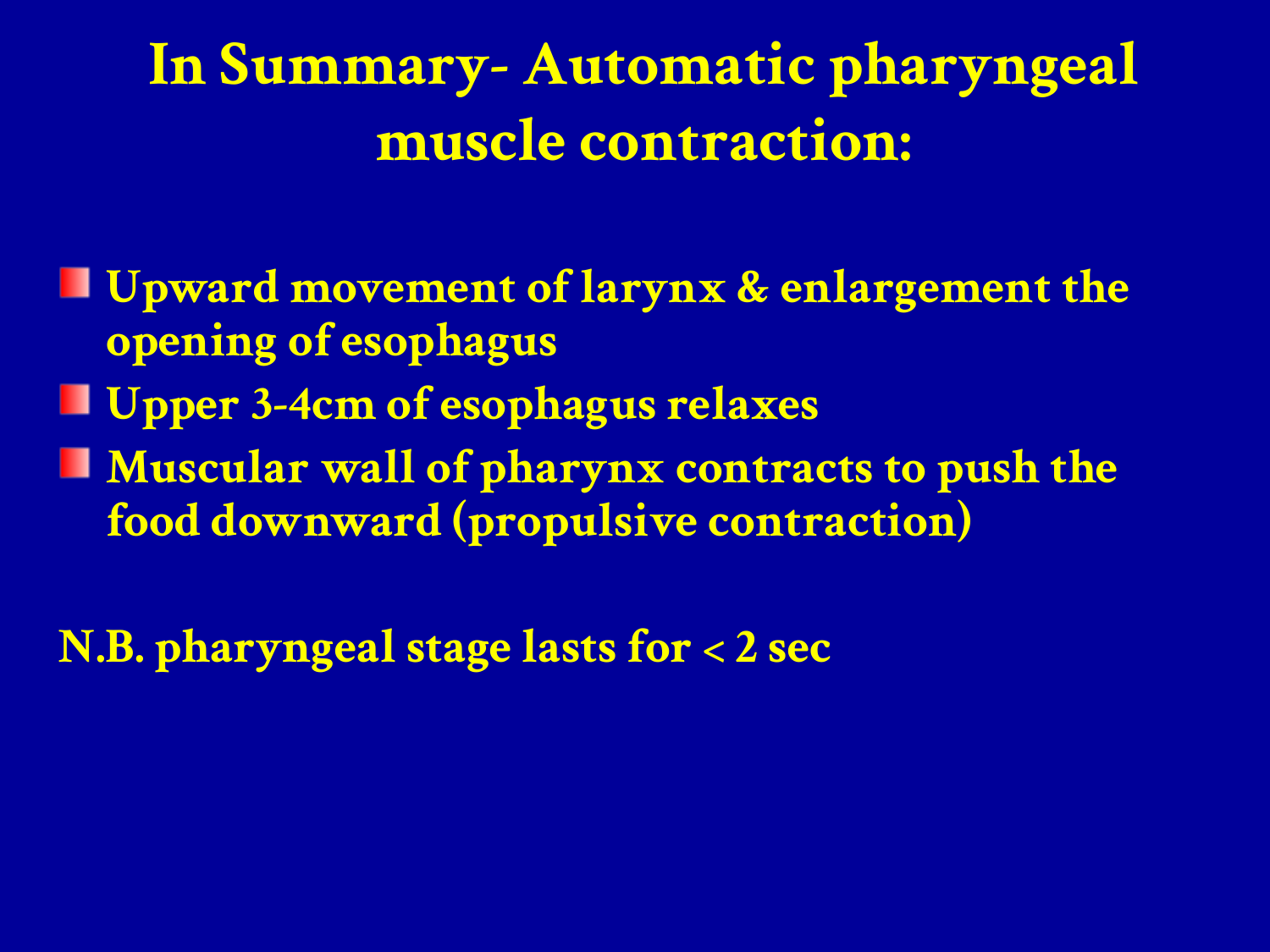

# In Summary- Automatic pharyngeal muscle contraction:
Upward movement of larynx & enlargement the opening of esophagus
Upper 3-4cm of esophagus relaxes
Muscular wall of pharynx contracts to push the food downward (propulsive contraction)

N.B. pharyngeal stage lasts for < 2 sec